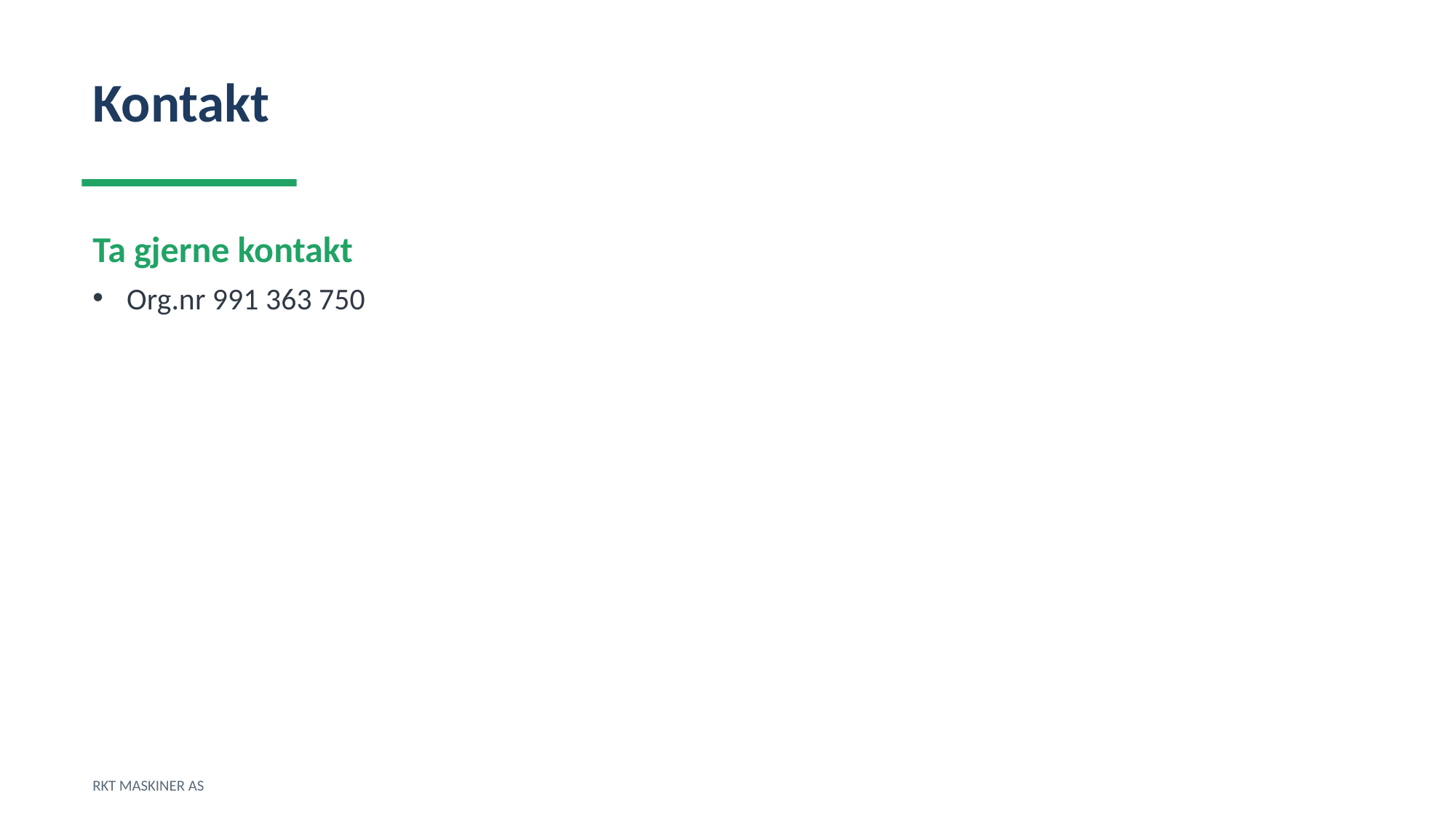

Kontakt

Ta gjerne kontakt
Org.nr 991 363 750
RKT MASKINER AS